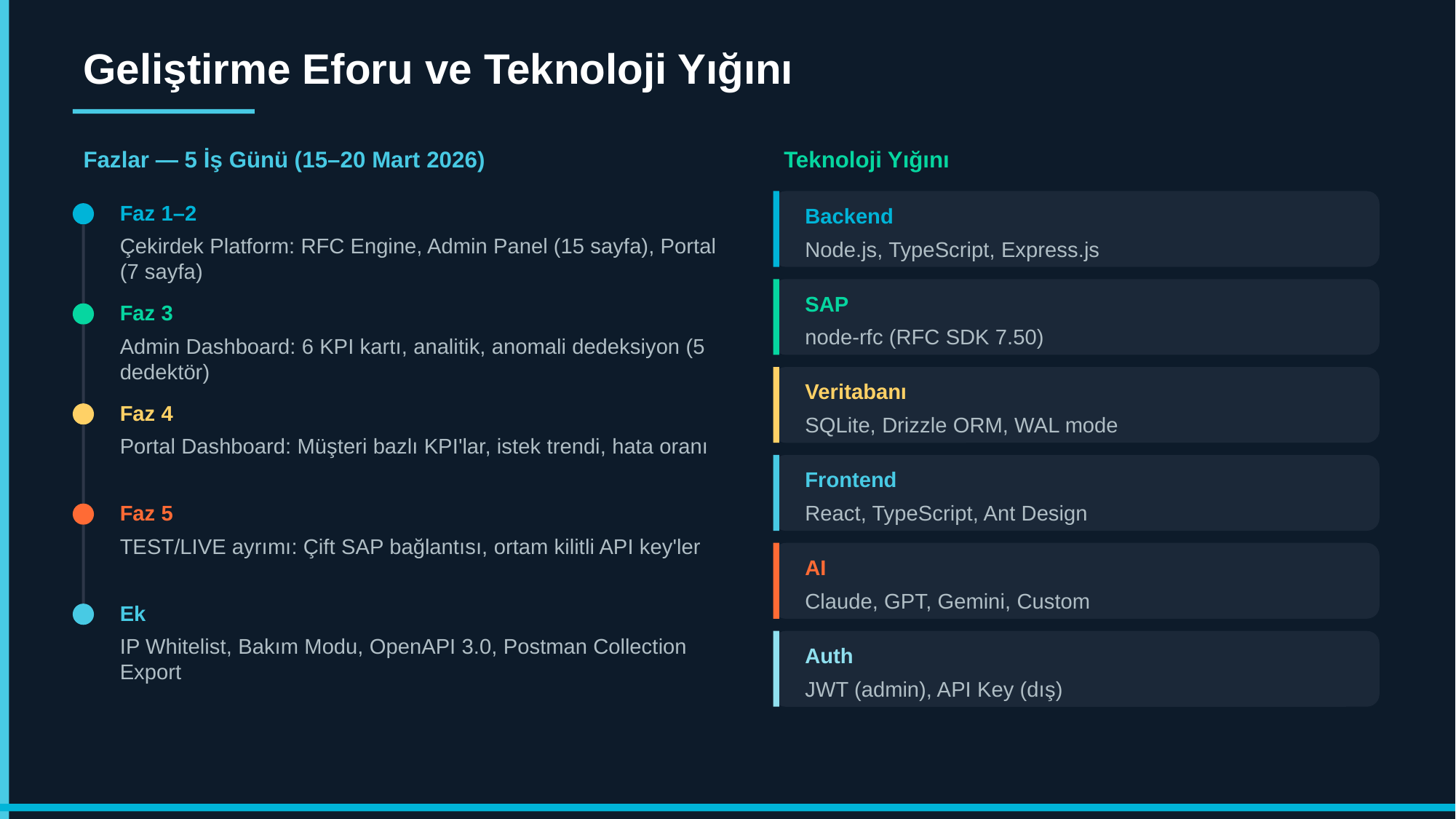

Geliştirme Eforu ve Teknoloji Yığını

Fazlar — 5 İş Günü (15–20 Mart 2026)
Teknoloji Yığını

Faz 1–2
Backend

Çekirdek Platform: RFC Engine, Admin Panel (15 sayfa), Portal (7 sayfa)
Node.js, TypeScript, Express.js

SAP
Faz 3

node-rfc (RFC SDK 7.50)

Admin Dashboard: 6 KPI kartı, analitik, anomali dedeksiyon (5 dedektör)

Veritabanı
Faz 4

SQLite, Drizzle ORM, WAL mode

Portal Dashboard: Müşteri bazlı KPI'lar, istek trendi, hata oranı

Frontend
Faz 5
React, TypeScript, Ant Design

TEST/LIVE ayrımı: Çift SAP bağlantısı, ortam kilitli API key'ler

AI
Claude, GPT, Gemini, Custom
Ek

IP Whitelist, Bakım Modu, OpenAPI 3.0, Postman Collection Export

Auth
JWT (admin), API Key (dış)